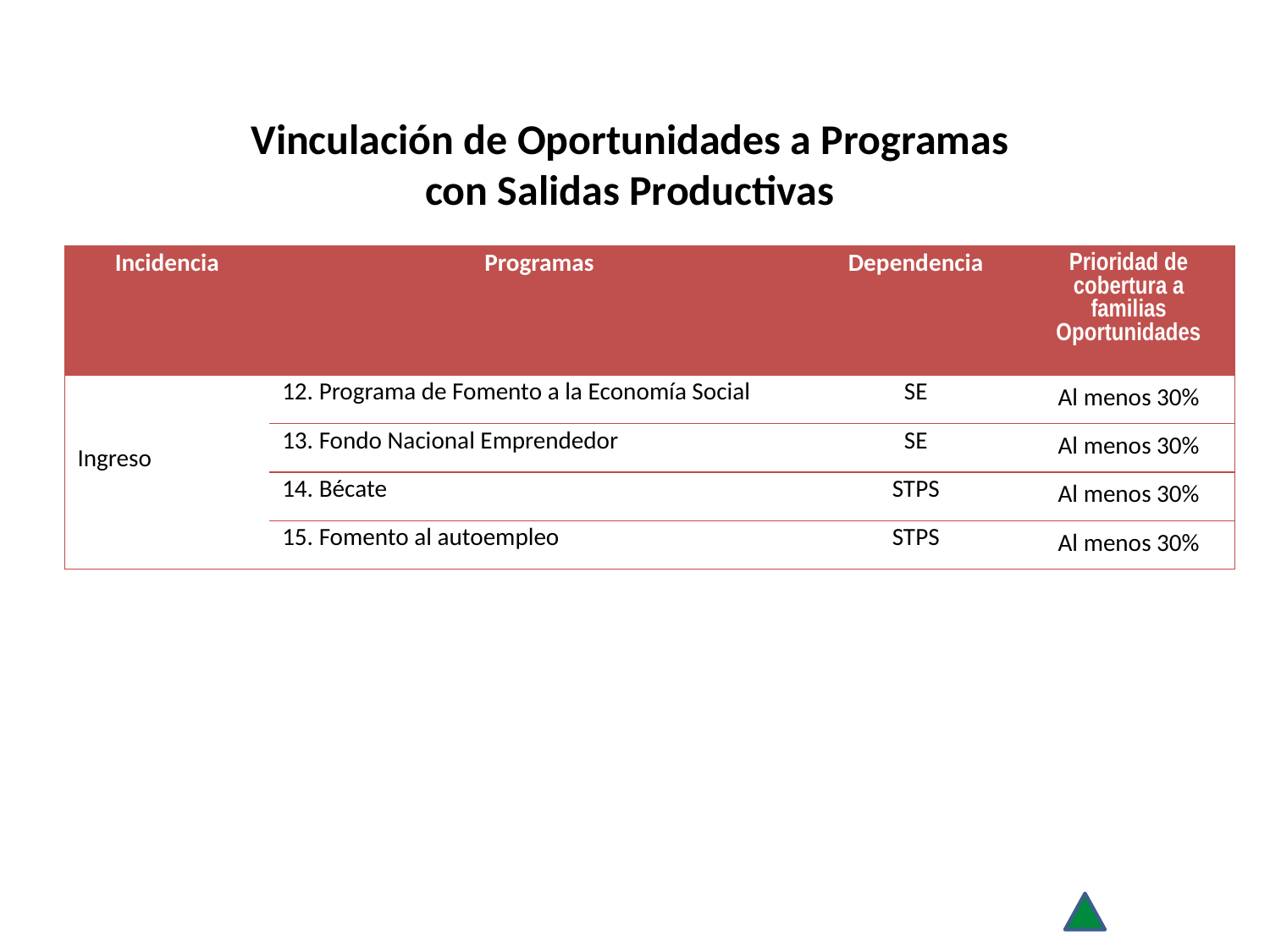

Vinculación de Oportunidades a Programas
con Salidas Productivas
| Incidencia | Programas | Dependencia | Prioridad de cobertura a familias Oportunidades |
| --- | --- | --- | --- |
| Ingreso | 12. Programa de Fomento a la Economía Social | SE | Al menos 30% |
|  | 13. Fondo Nacional Emprendedor | SE | Al menos 30% |
|  | 14. Bécate | STPS | Al menos 30% |
|  | 15. Fomento al autoempleo | STPS | Al menos 30% |